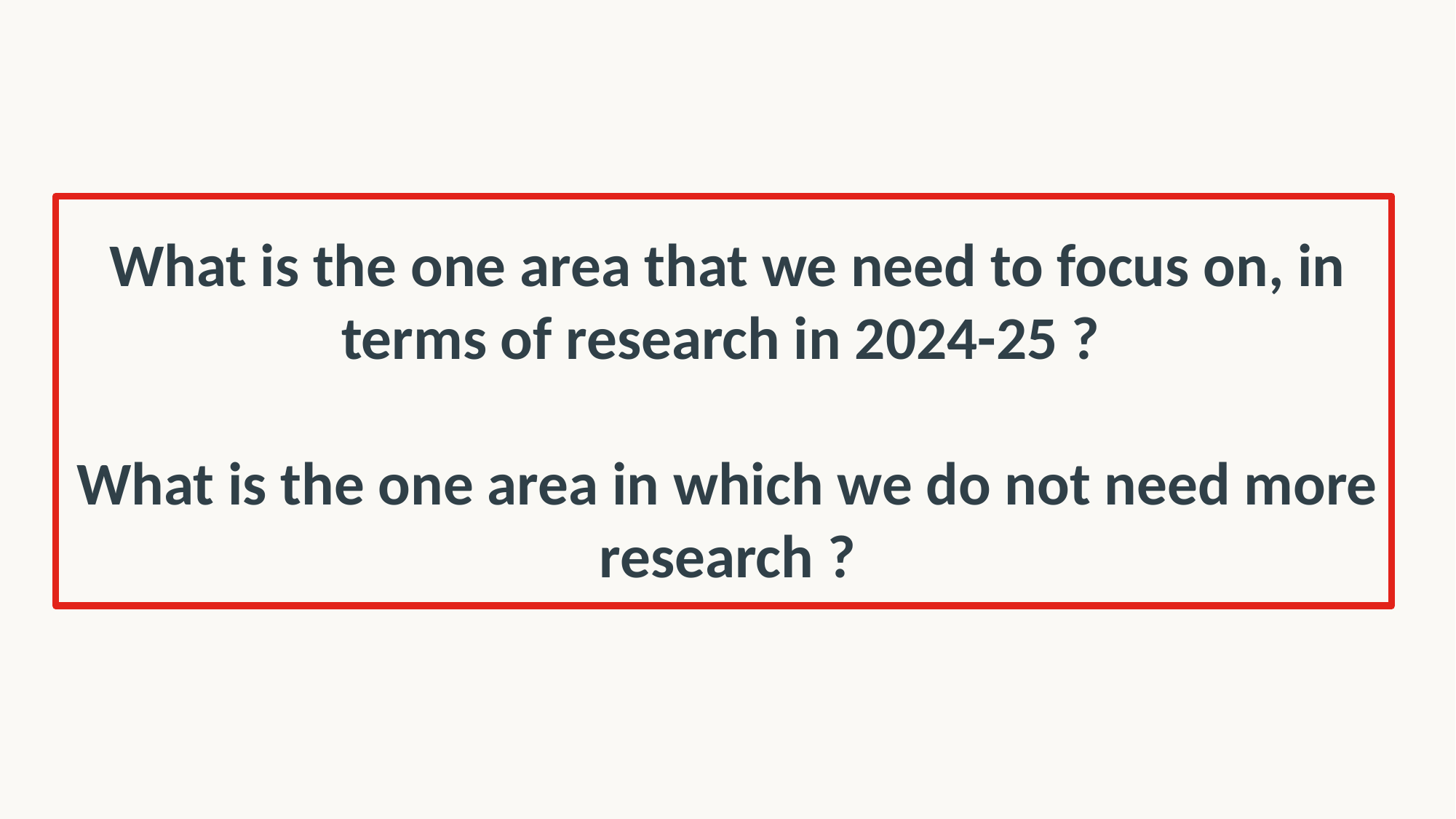

What is the one area that we need to focus on, in terms of research in 2024-25 ?

What is the one area in which we do not need more research ?